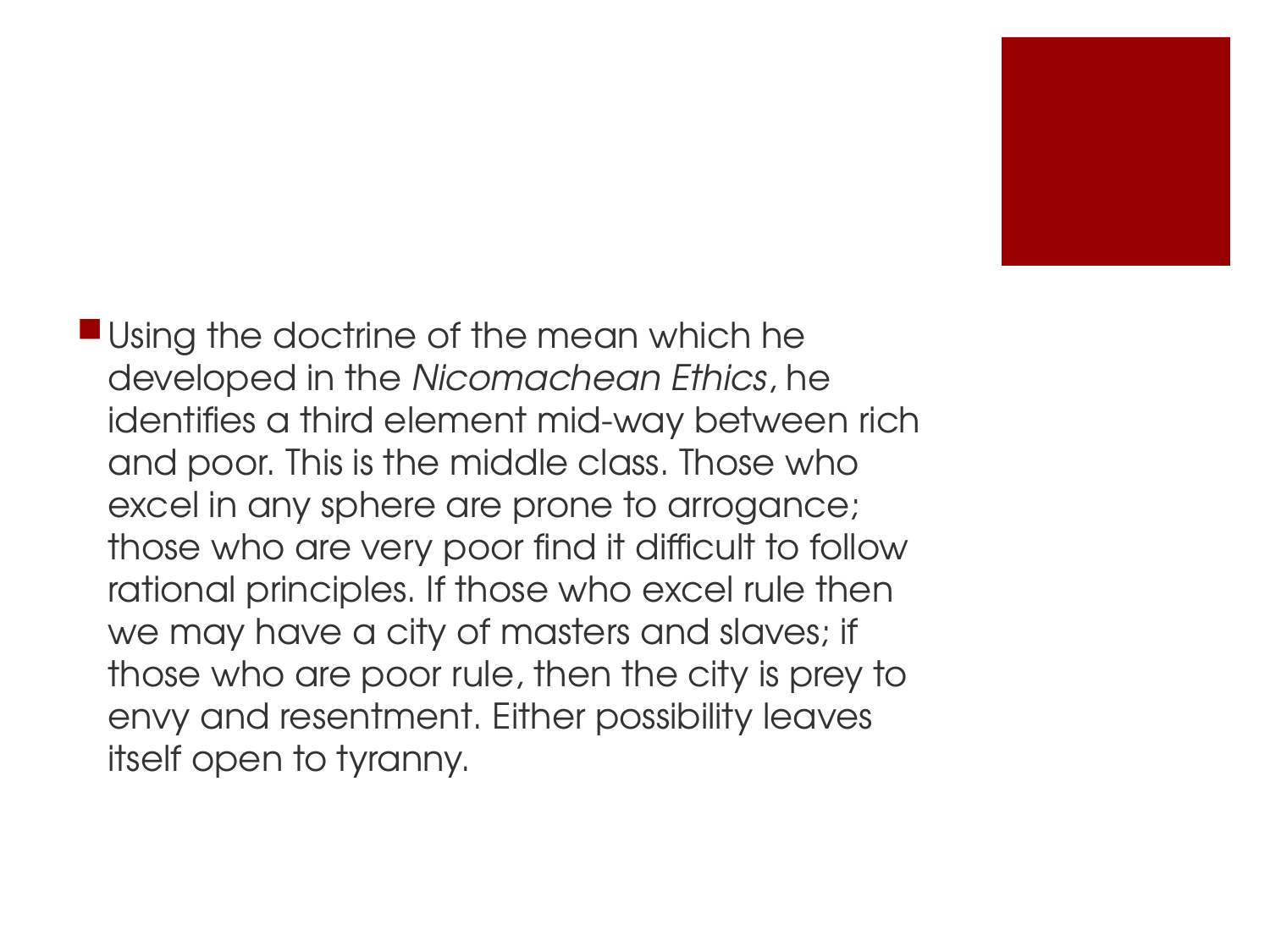

#
Using the doctrine of the mean which he developed in the Nicomachean Ethics, he identifies a third element mid-way between rich and poor. This is the middle class. Those who excel in any sphere are prone to arrogance; those who are very poor find it difficult to follow rational principles. If those who excel rule then we may have a city of masters and slaves; if those who are poor rule, then the city is prey to envy and resentment. Either possibility leaves itself open to tyranny.